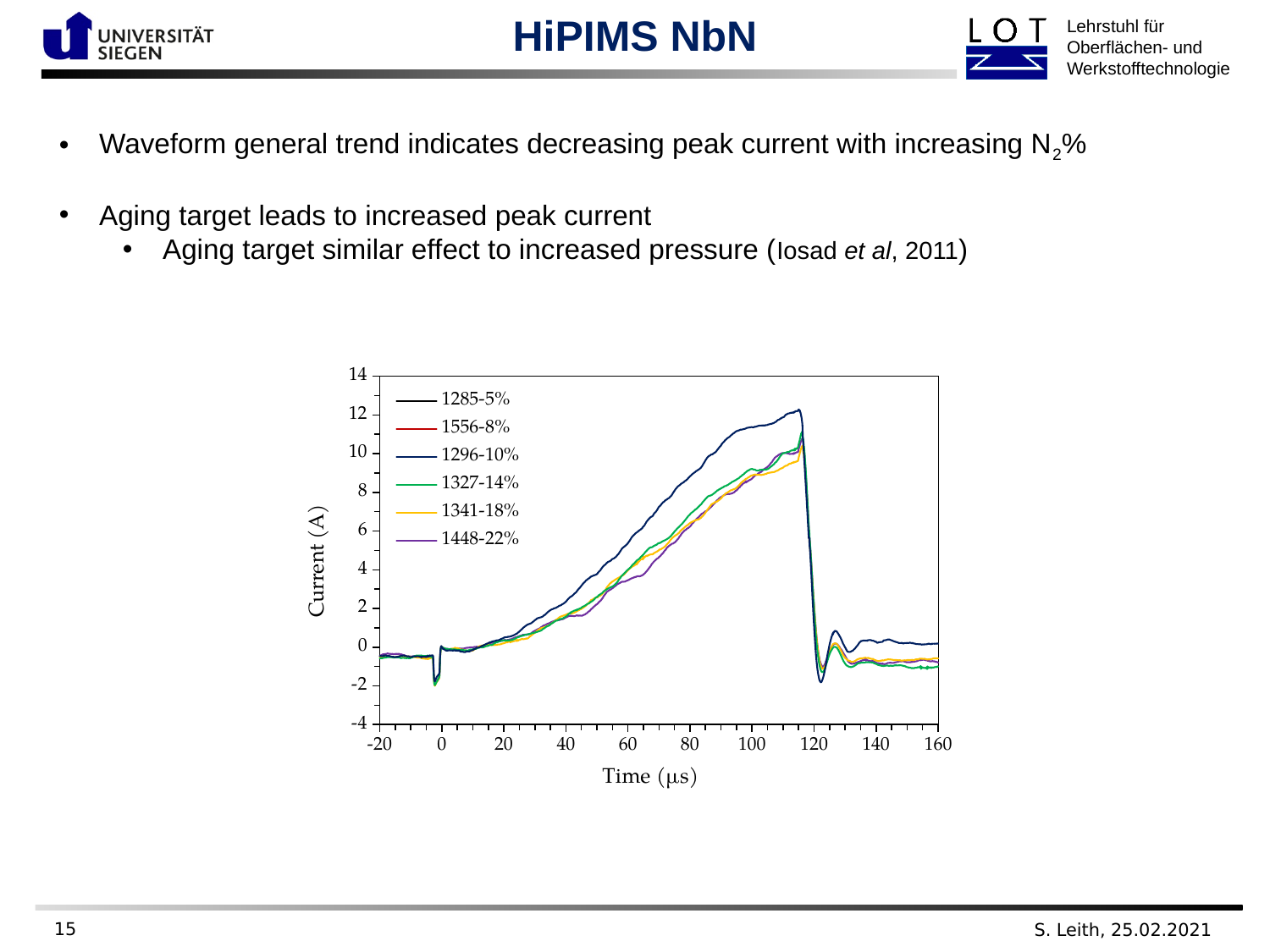

HiPIMS NbN
Waveform general trend indicates decreasing peak current with increasing N2%

Aging target leads to increased peak current
Aging target similar effect to increased pressure (Iosad et al, 2011)

### Chart

| Category | 1285-5% | 1556-8% | 1296-10% | 1327-14% | 1341-18% | 1448-22% |
|---|---|---|---|---|---|---|
               S. Leith, 25.02.2021
15